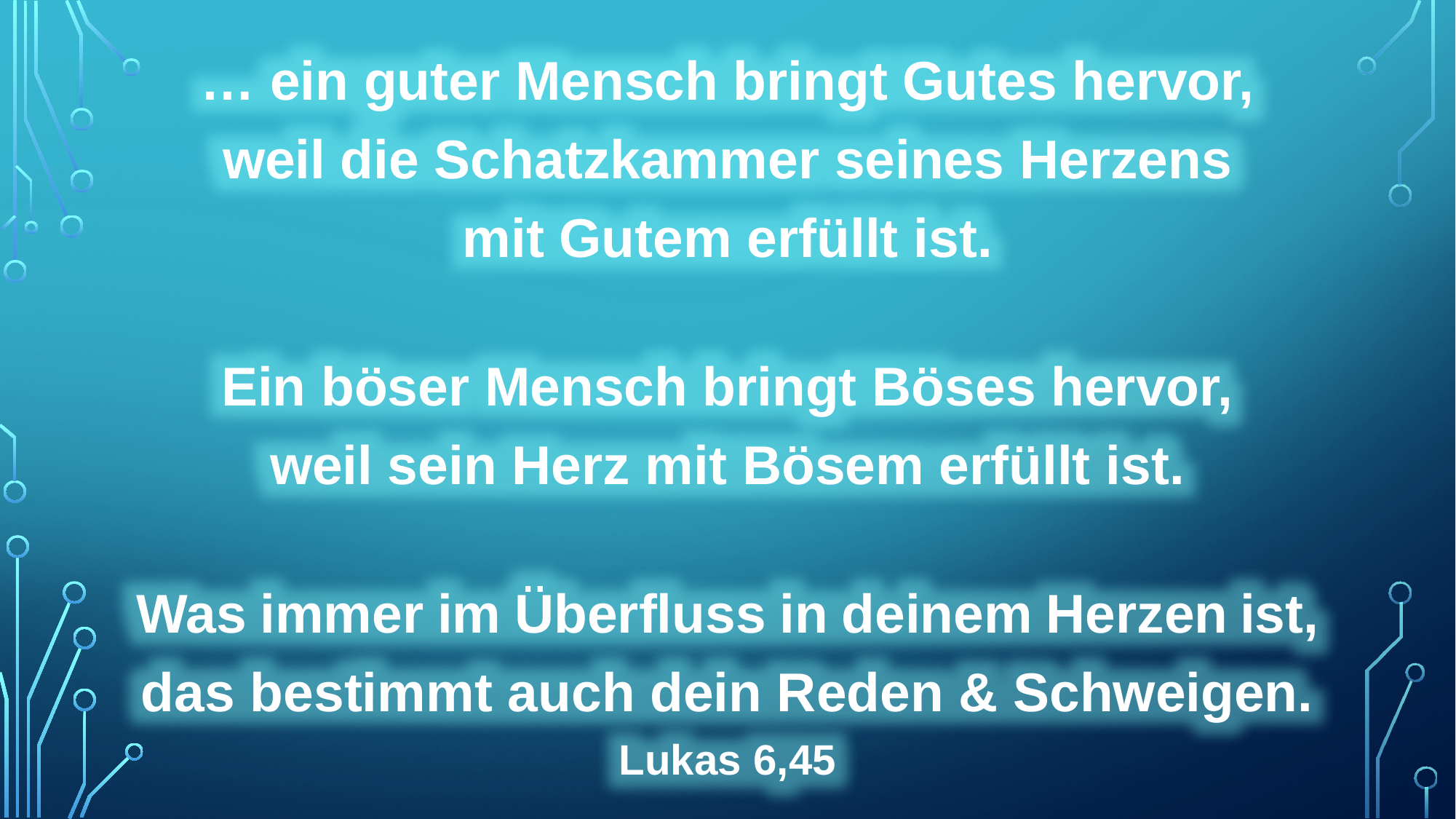

… ein guter Mensch bringt Gutes hervor,
weil die Schatzkammer seines Herzens
mit Gutem erfüllt ist.

Ein böser Mensch bringt Böses hervor,
weil sein Herz mit Bösem erfüllt ist.

Was immer im Überfluss in deinem Herzen ist,
das bestimmt auch dein Reden & Schweigen.
Lukas 6,45